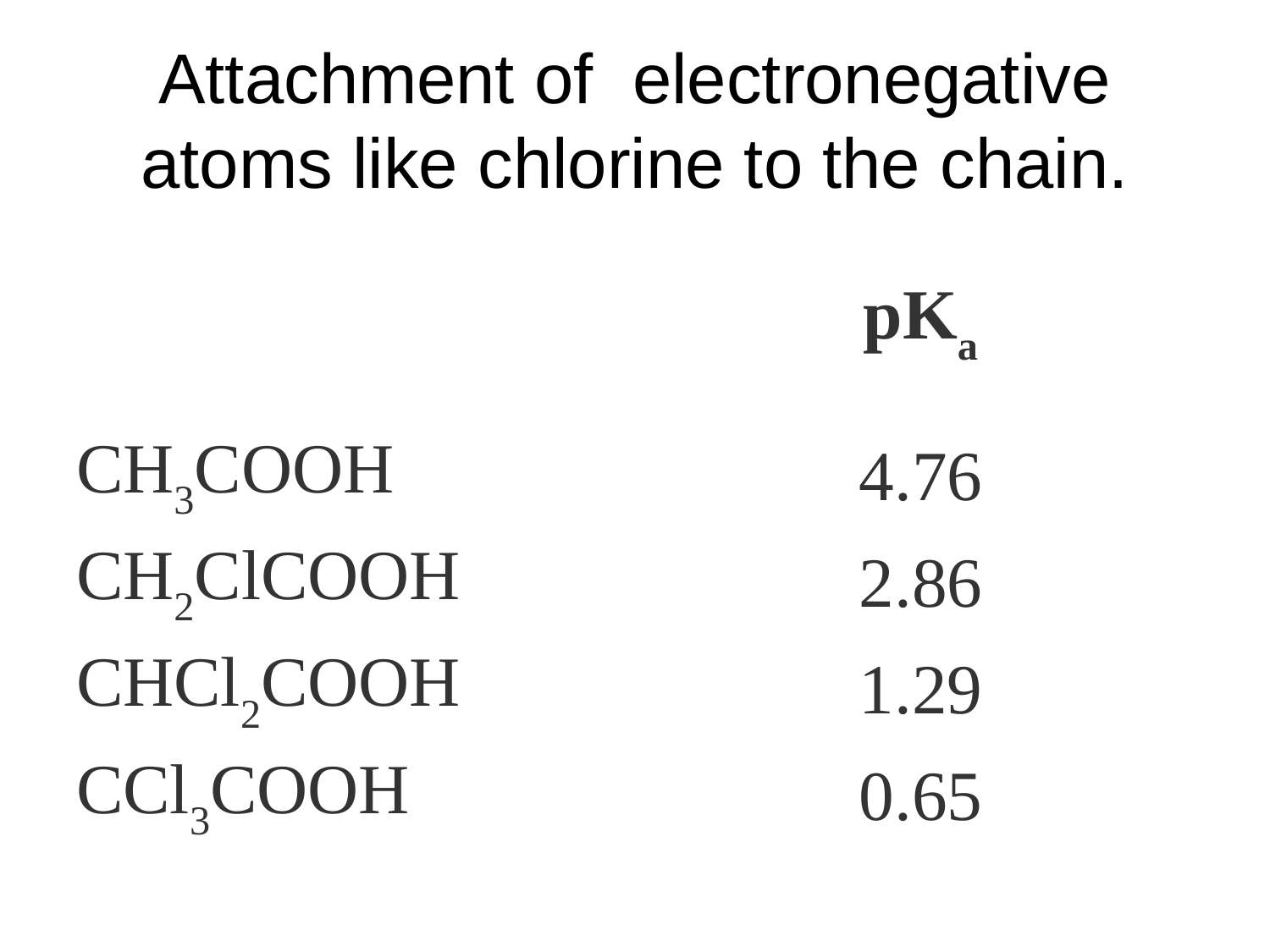

# Attachment of  electronegative atoms like chlorine to the chain.
|  | pKa |
| --- | --- |
| CH3COOH | 4.76 |
| CH2ClCOOH | 2.86 |
| CHCl2COOH | 1.29 |
| CCl3COOH | 0.65 |